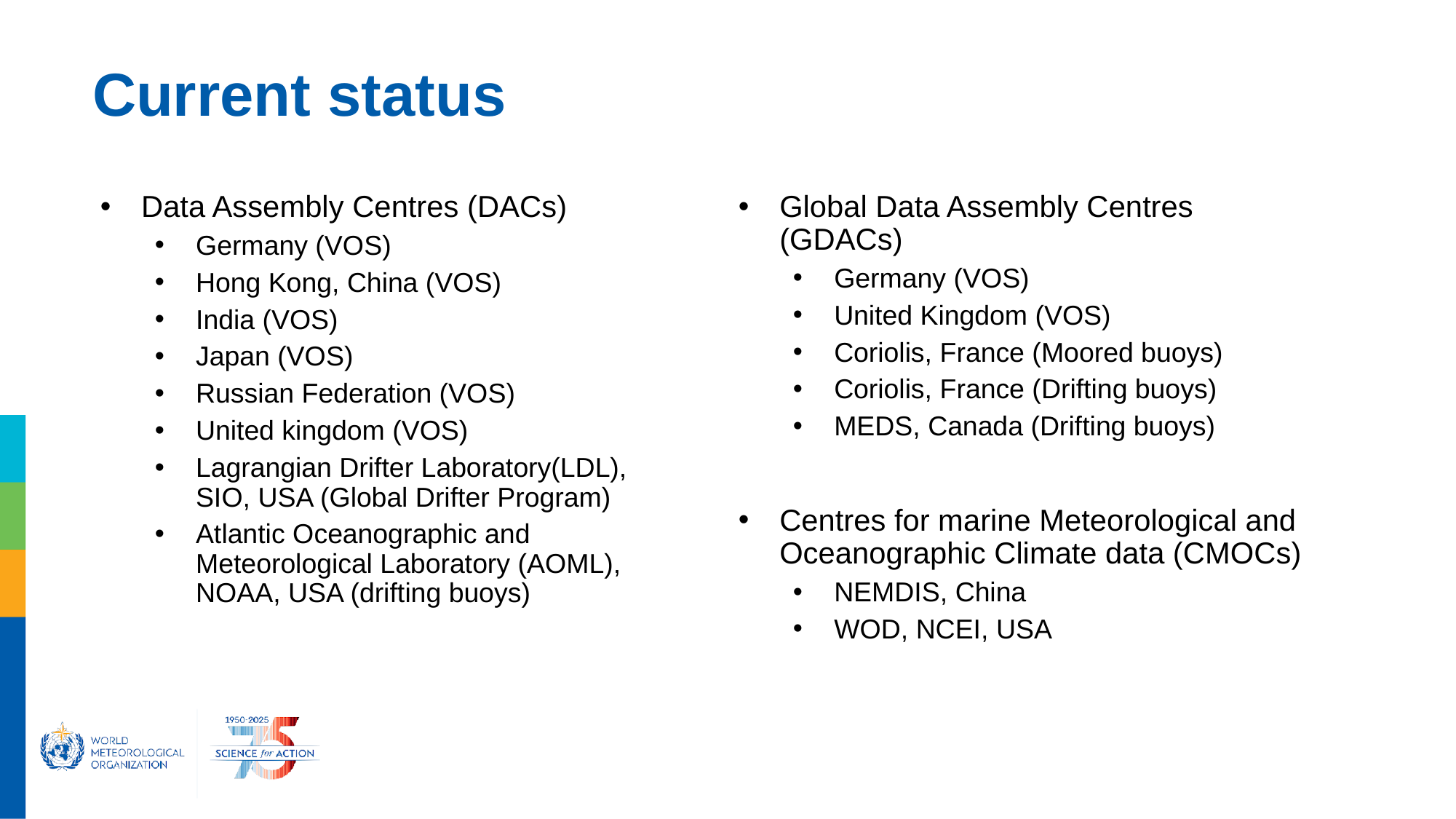

# Current status
Data Assembly Centres (DACs)
Germany (VOS)
Hong Kong, China (VOS)
India (VOS)
Japan (VOS)
Russian Federation (VOS)
United kingdom (VOS)
Lagrangian Drifter Laboratory(LDL), SIO, USA (Global Drifter Program)
Atlantic Oceanographic and Meteorological Laboratory (AOML), NOAA, USA (drifting buoys)

Global Data Assembly Centres (GDACs)
Germany (VOS)
United Kingdom (VOS)
Coriolis, France (Moored buoys)
Coriolis, France (Drifting buoys)
MEDS, Canada (Drifting buoys)

Centres for marine Meteorological and Oceanographic Climate data (CMOCs)
NEMDIS, China
WOD, NCEI, USA